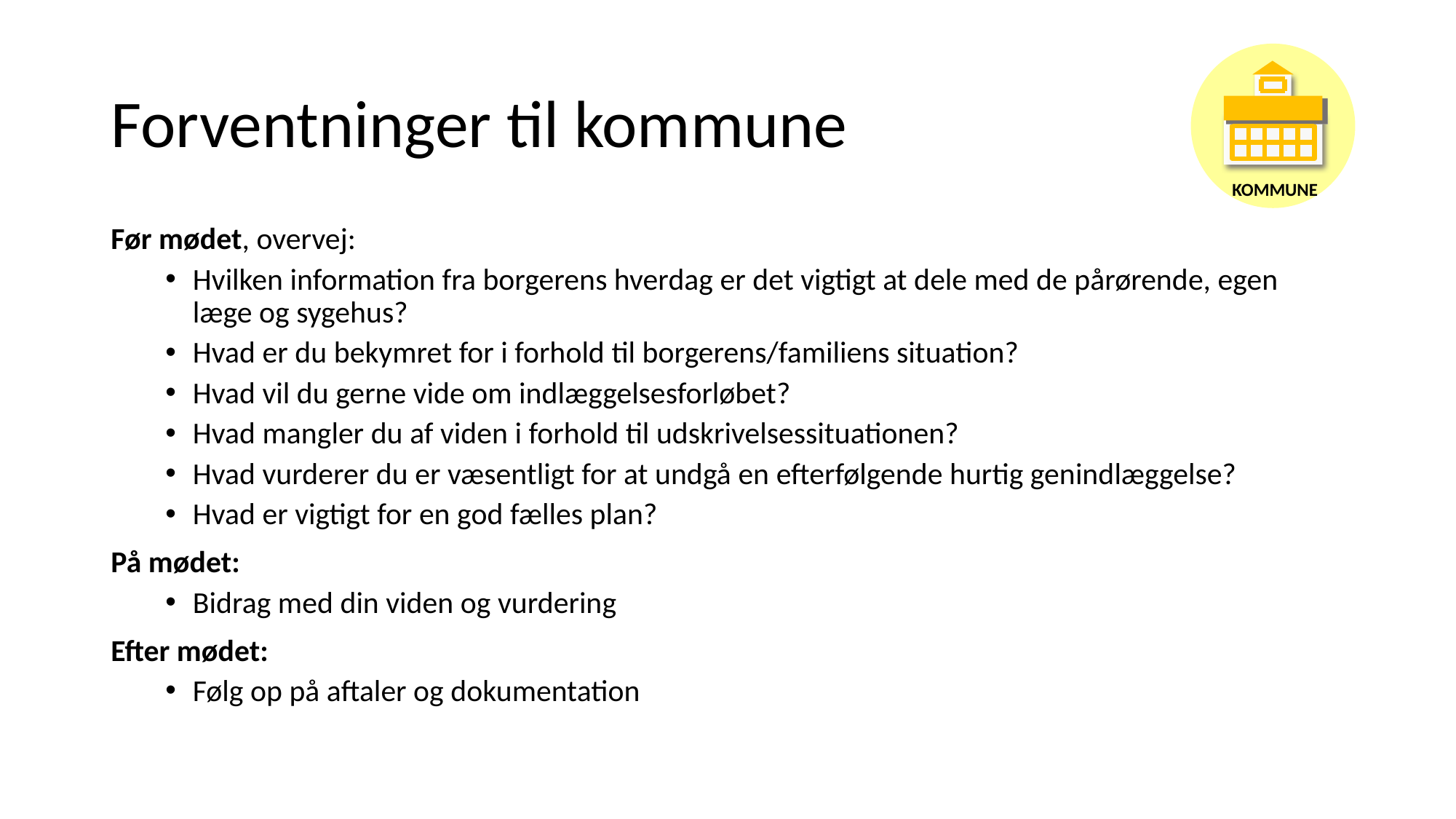

KOMMUNE
# Forventninger til kommune
Før mødet, overvej:
Hvilken information fra borgerens hverdag er det vigtigt at dele med de pårørende, egen læge og sygehus?
Hvad er du bekymret for i forhold til borgerens/familiens situation?
Hvad vil du gerne vide om indlæggelsesforløbet?
Hvad mangler du af viden i forhold til udskrivelsessituationen?
Hvad vurderer du er væsentligt for at undgå en efterfølgende hurtig genindlæggelse?
Hvad er vigtigt for en god fælles plan?
På mødet:
Bidrag med din viden og vurdering
Efter mødet:
Følg op på aftaler og dokumentation